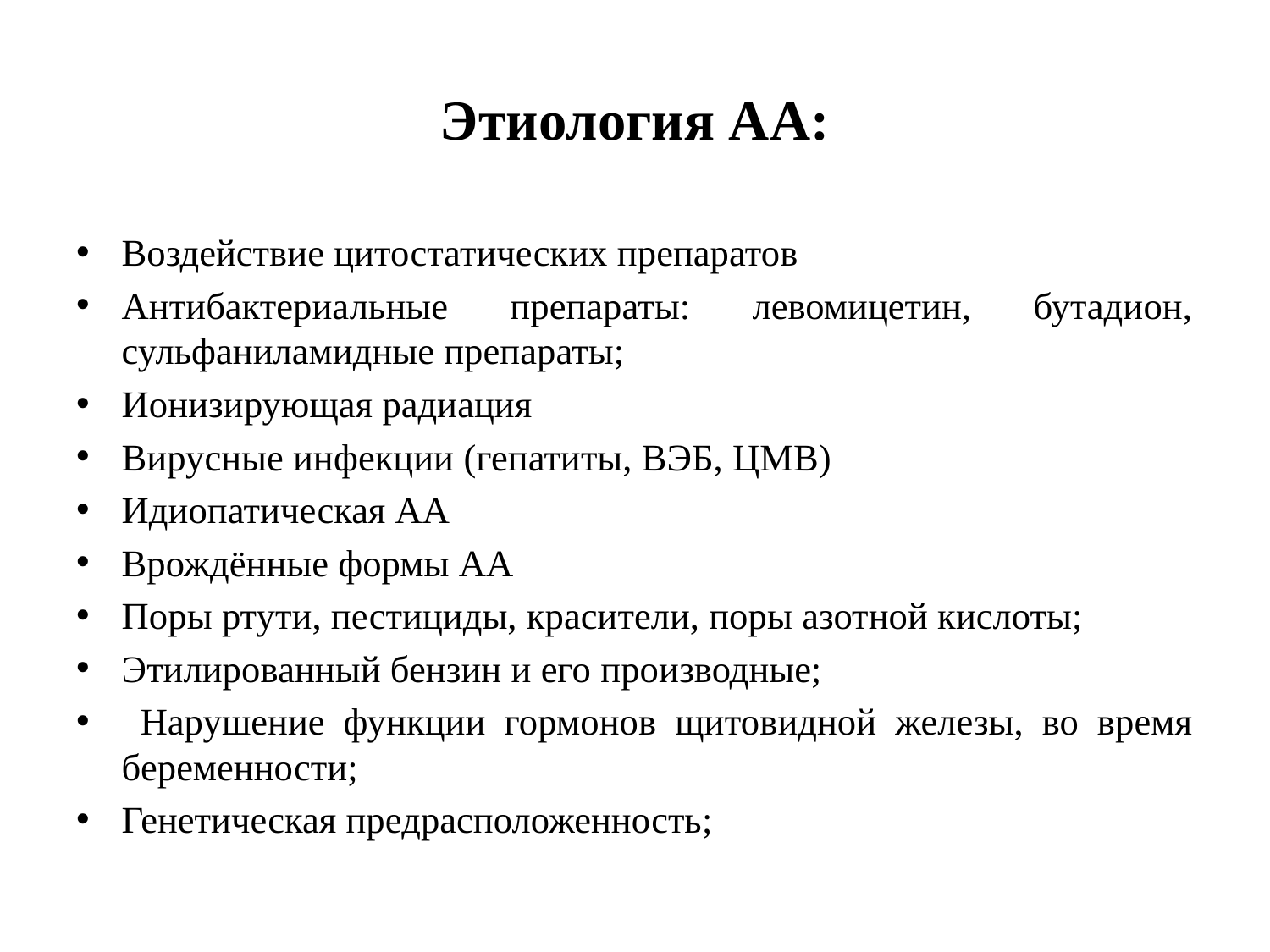

# Этиология АА:
Воздействие цитостатических препаратов
Антибактериальные препараты: левомицетин, бутадион, сульфаниламидные препараты;
Ионизирующая радиация
Вирусные инфекции (гепатиты, ВЭБ, ЦМВ)
Идиопатическая АА
Врождённые формы АА
Поры ртути, пестициды, красители, поры азотной кислоты;
Этилированный бензин и его производные;
 Нарушение функции гормонов щитовидной железы, во время беременности;
Генетическая предрасположенность;